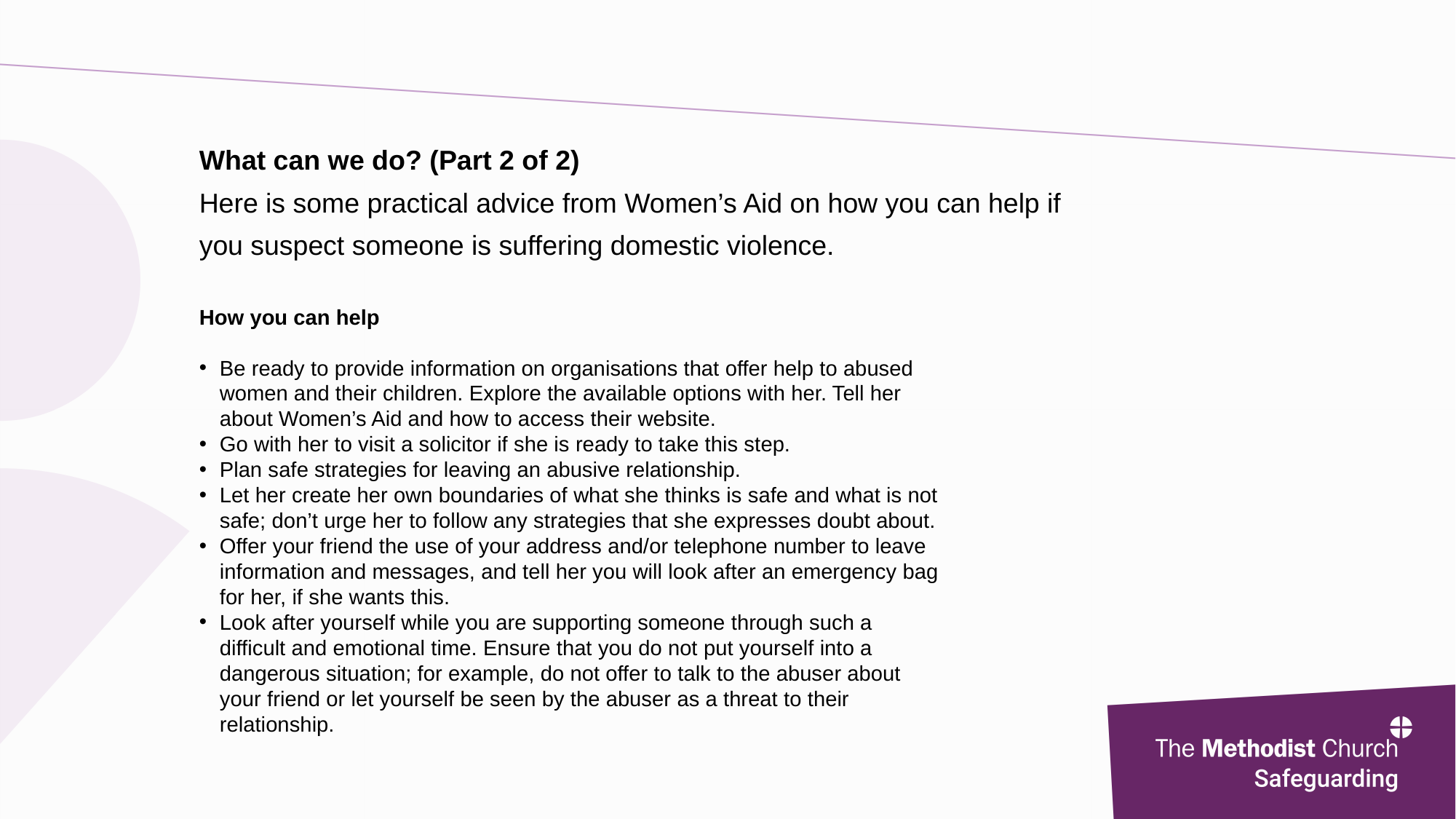

What can we do? (Part 2 of 2)
Here is some practical advice from Women’s Aid on how you can help if you suspect someone is suffering domestic violence.
How you can help

Be ready to provide information on organisations that offer help to abused women and their children. Explore the available options with her. Tell her about Women’s Aid and how to access their website.
Go with her to visit a solicitor if she is ready to take this step.
Plan safe strategies for leaving an abusive relationship.
Let her create her own boundaries of what she thinks is safe and what is not safe; don’t urge her to follow any strategies that she expresses doubt about.
Offer your friend the use of your address and/or telephone number to leave information and messages, and tell her you will look after an emergency bag for her, if she wants this.
Look after yourself while you are supporting someone through such a difficult and emotional time. Ensure that you do not put yourself into a dangerous situation; for example, do not offer to talk to the abuser about your friend or let yourself be seen by the abuser as a threat to their relationship.